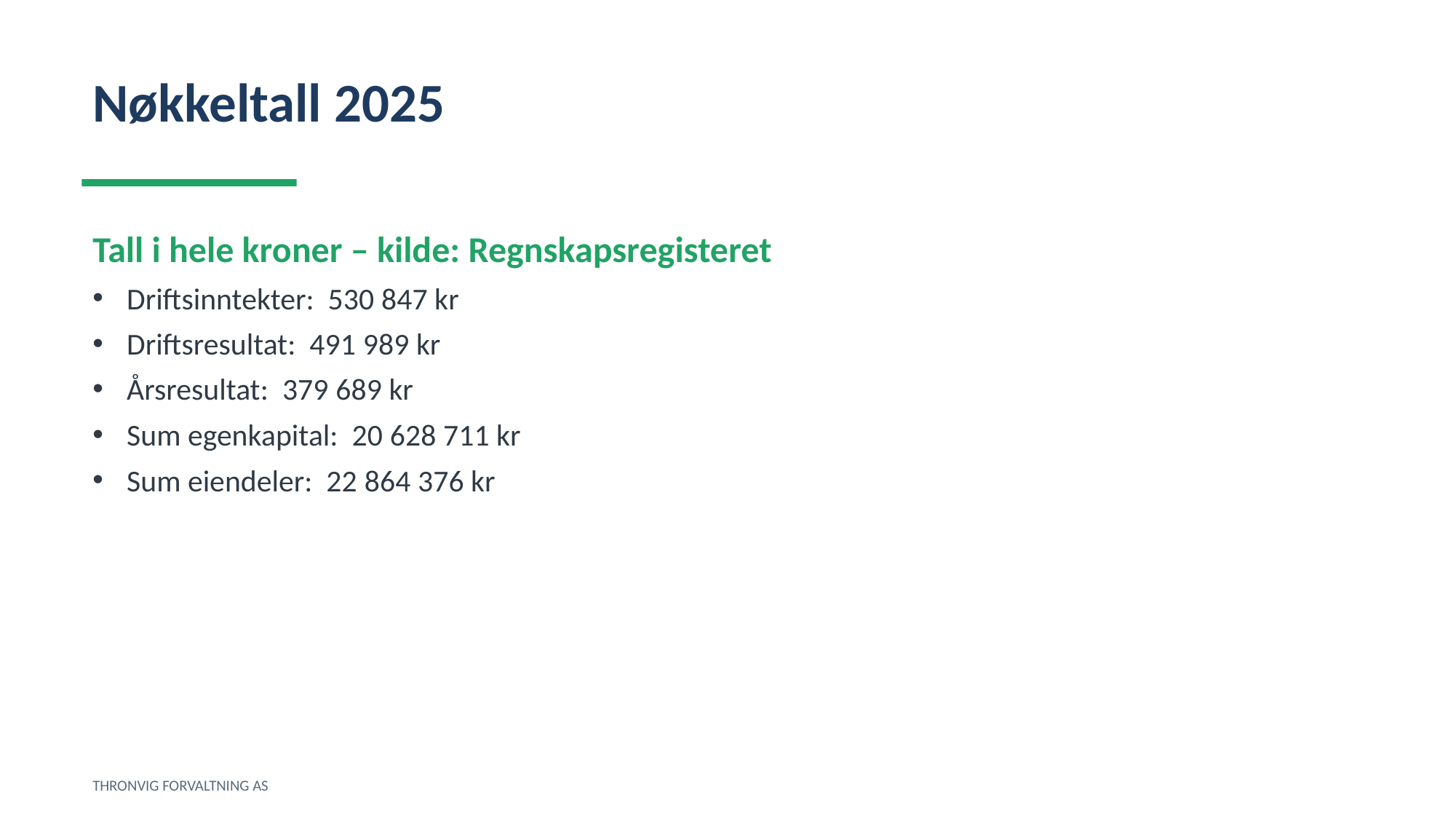

Nøkkeltall 2025

Tall i hele kroner – kilde: Regnskapsregisteret
Driftsinntekter:  530 847 kr
Driftsresultat:  491 989 kr
Årsresultat:  379 689 kr
Sum egenkapital:  20 628 711 kr
Sum eiendeler:  22 864 376 kr
THRONVIG FORVALTNING AS